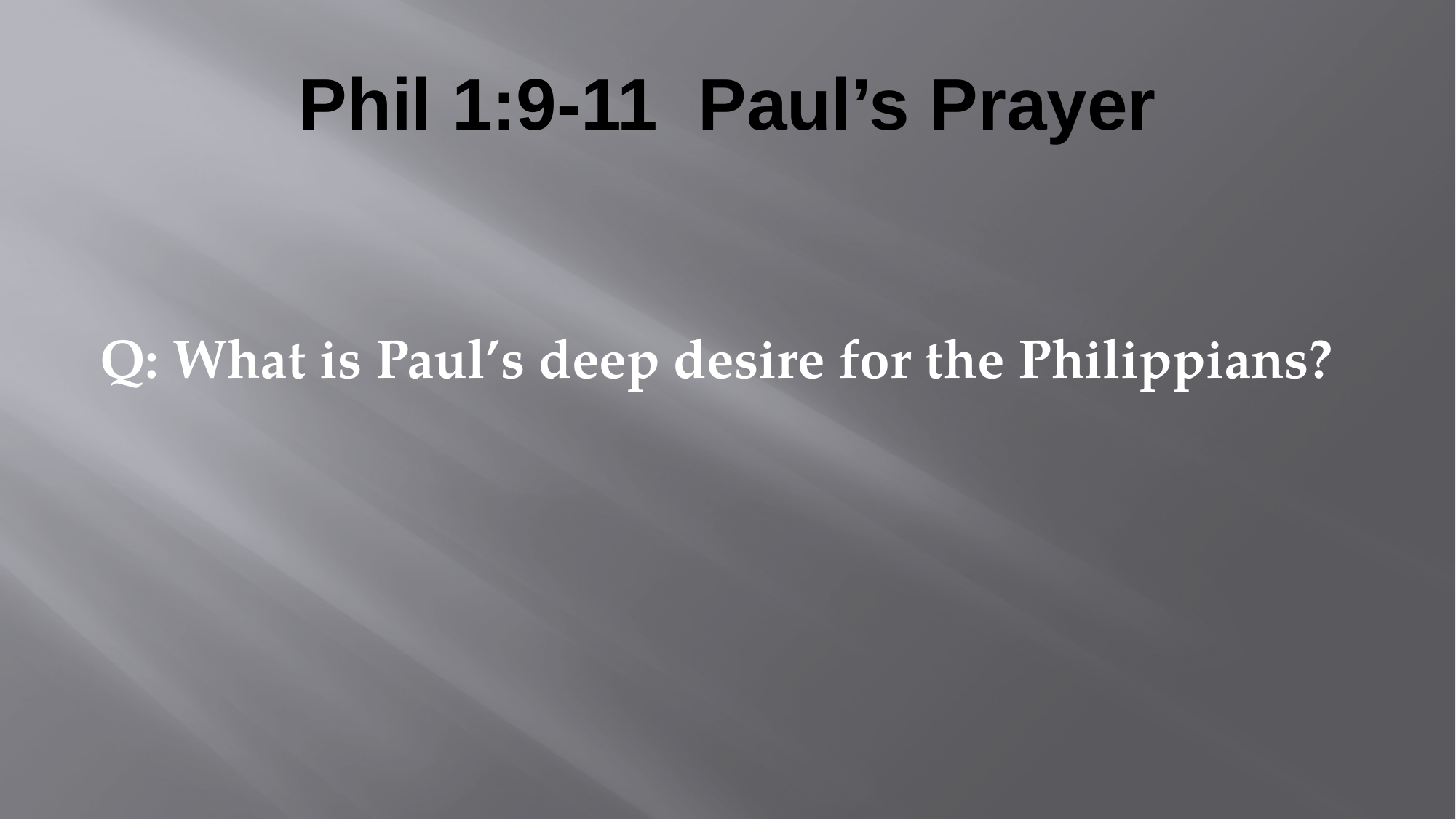

# Phil 1:9-11  Paul’s Prayer
Q: What is Paul’s deep desire for the Philippians?